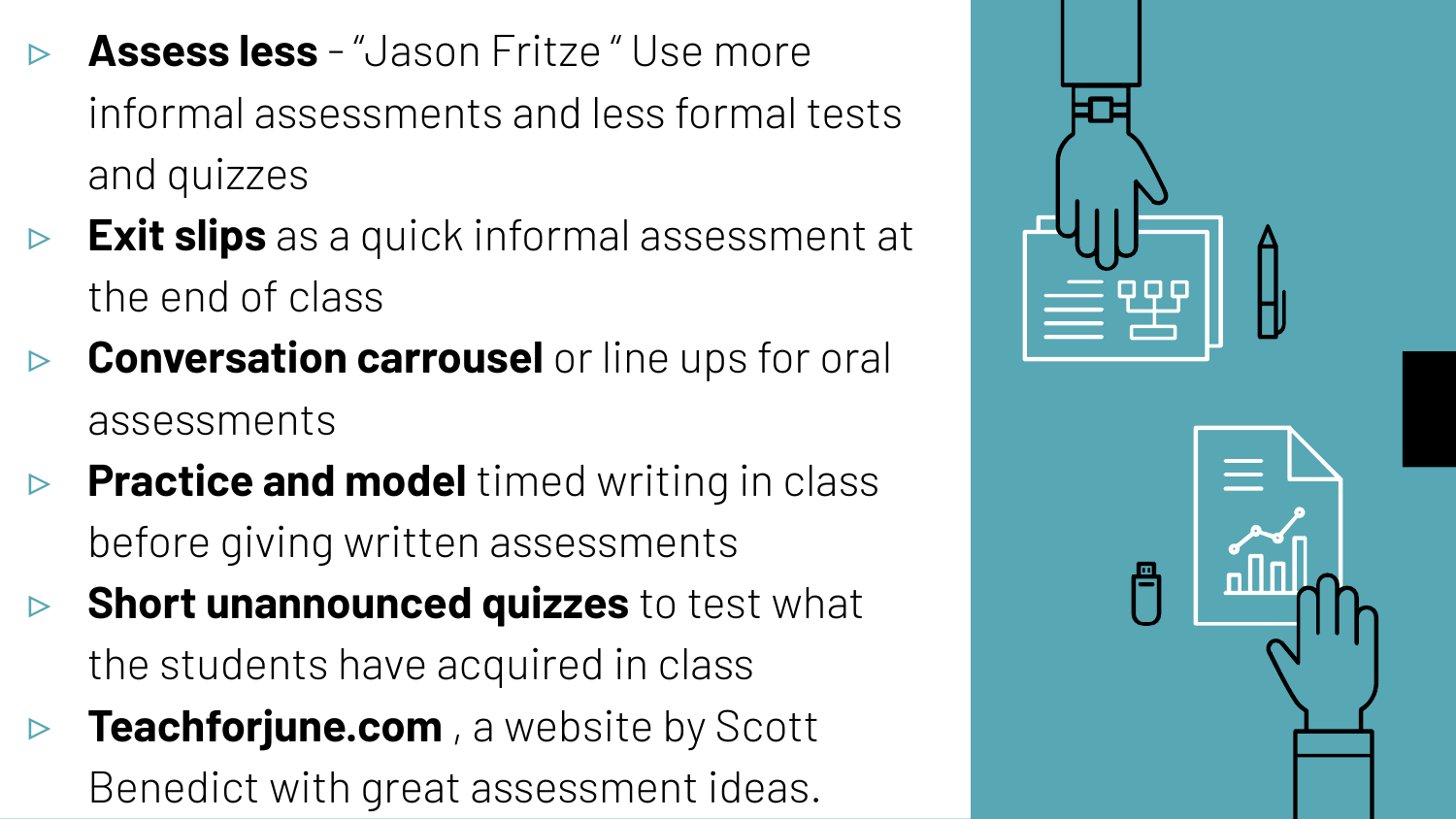

Assess less - “Jason Fritze “ Use more informal assessments and less formal tests and quizzes
Exit slips as a quick informal assessment at the end of class
Conversation carrousel or line ups for oral assessments
Practice and model timed writing in class before giving written assessments
Short unannounced quizzes to test what the students have acquired in class
Teachforjune.com , a website by Scott Benedict with great assessment ideas.